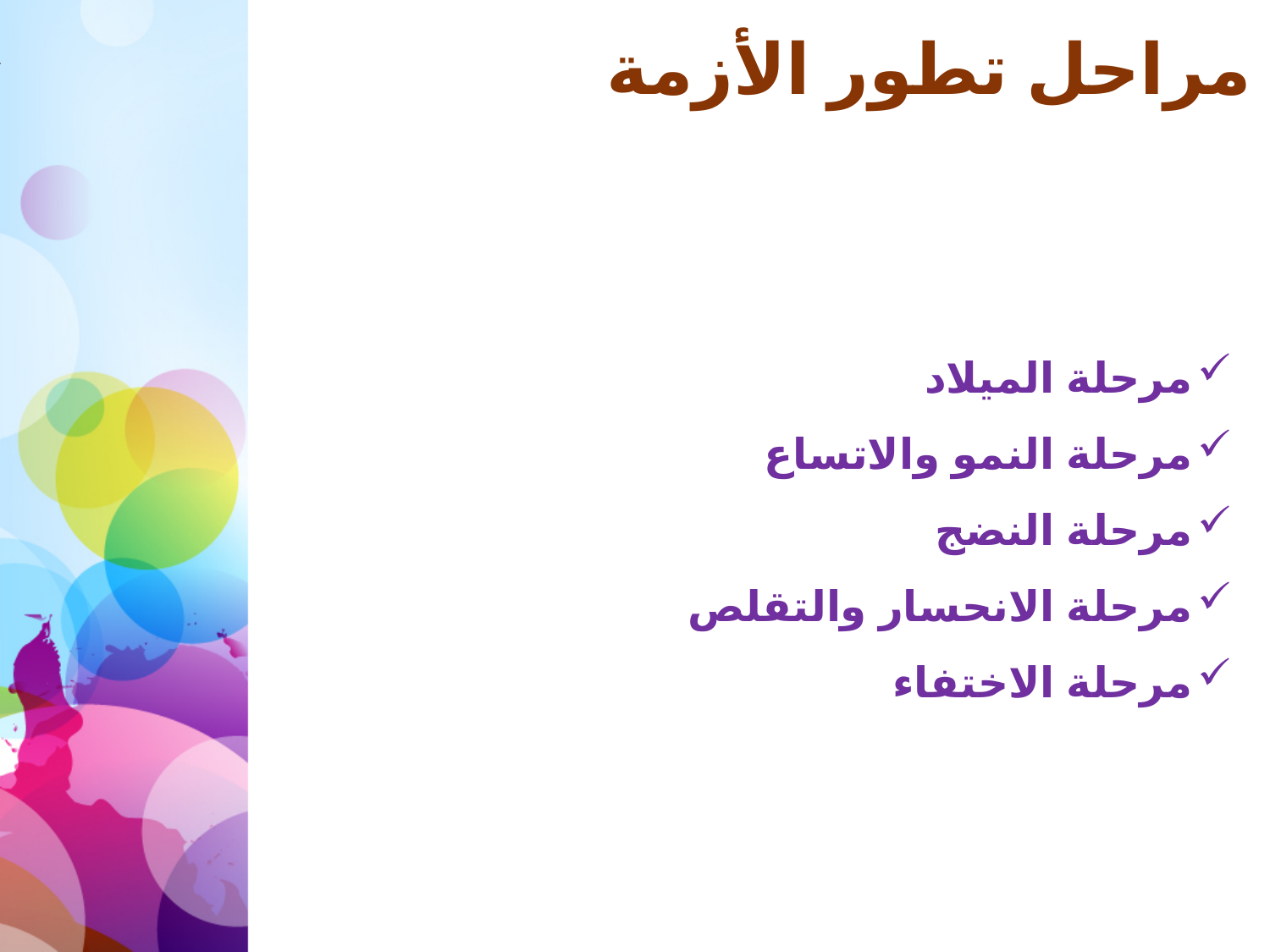

# مراحل تطور الأزمة

مرحلة الميلاد
مرحلة النمو والاتساع
مرحلة النضج
مرحلة الانحسار والتقلص
مرحلة الاختفاء